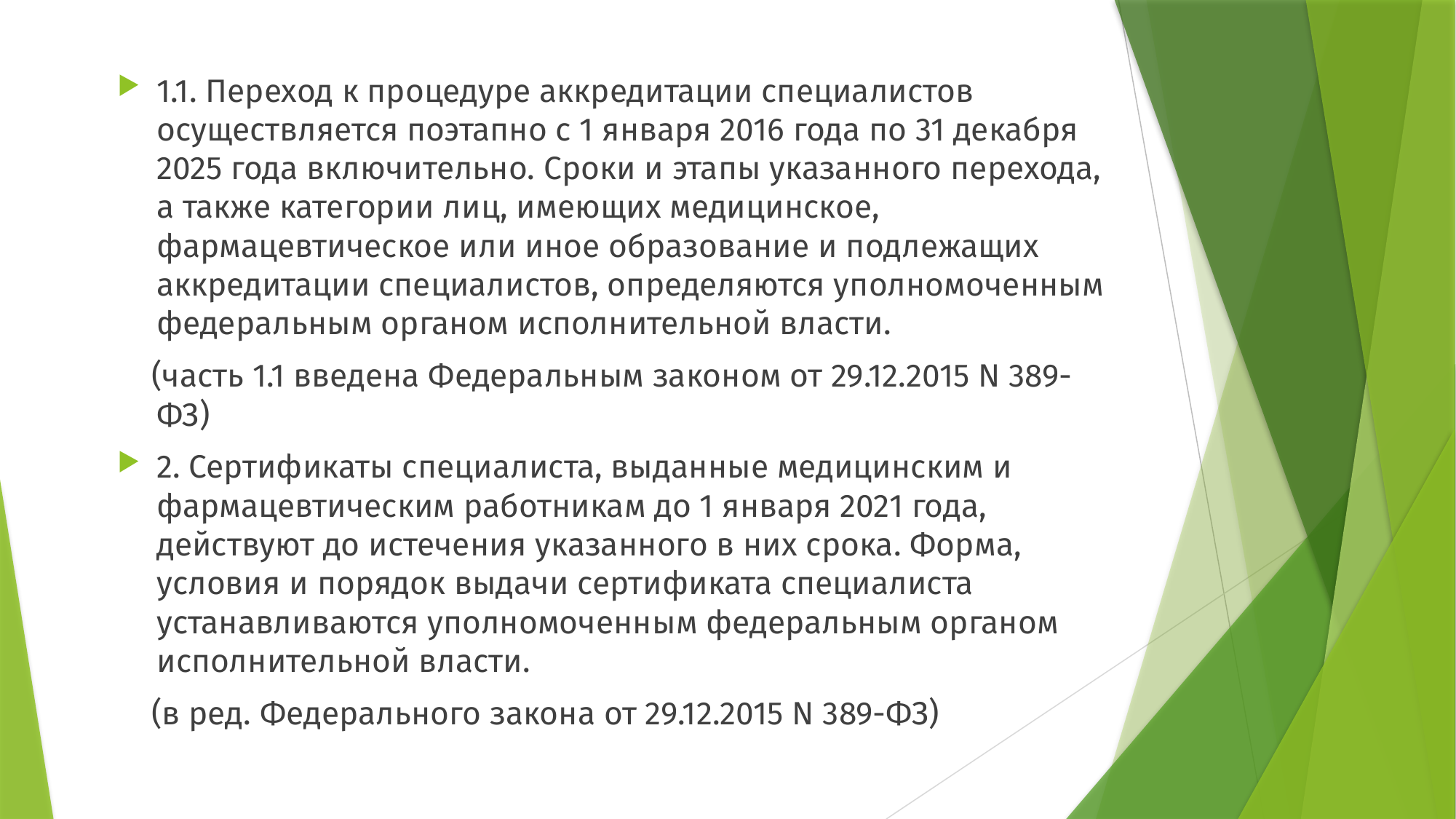

1.1. Переход к процедуре аккредитации специалистов осуществляется поэтапно с 1 января 2016 года по 31 декабря 2025 года включительно. Сроки и этапы указанного перехода, а также категории лиц, имеющих медицинское, фармацевтическое или иное образование и подлежащих аккредитации специалистов, определяются уполномоченным федеральным органом исполнительной власти.
    (часть 1.1 введена Федеральным законом от 29.12.2015 N 389-ФЗ)
2. Сертификаты специалиста, выданные медицинским и фармацевтическим работникам до 1 января 2021 года, действуют до истечения указанного в них срока. Форма, условия и порядок выдачи сертификата специалиста устанавливаются уполномоченным федеральным органом исполнительной власти.
    (в ред. Федерального закона от 29.12.2015 N 389-ФЗ)